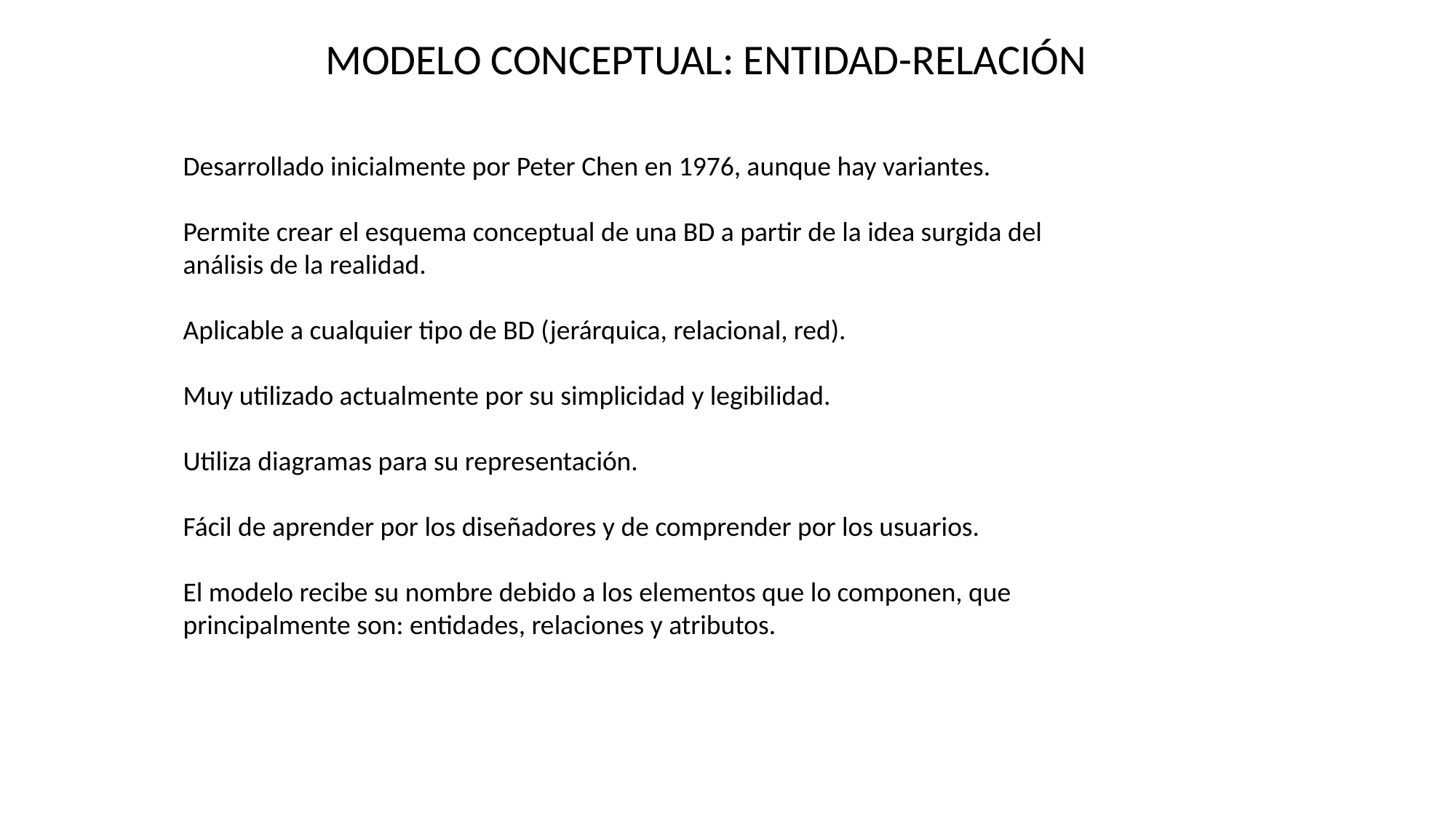

MODELO CONCEPTUAL: ENTIDAD-RELACIÓN
Desarrollado inicialmente por Peter Chen en 1976, aunque hay variantes.

Permite crear el esquema conceptual de una BD a partir de la idea surgida del análisis de la realidad.

Aplicable a cualquier tipo de BD (jerárquica, relacional, red).

Muy utilizado actualmente por su simplicidad y legibilidad.

Utiliza diagramas para su representación.

Fácil de aprender por los diseñadores y de comprender por los usuarios.

El modelo recibe su nombre debido a los elementos que lo componen, que principalmente son: entidades, relaciones y atributos.